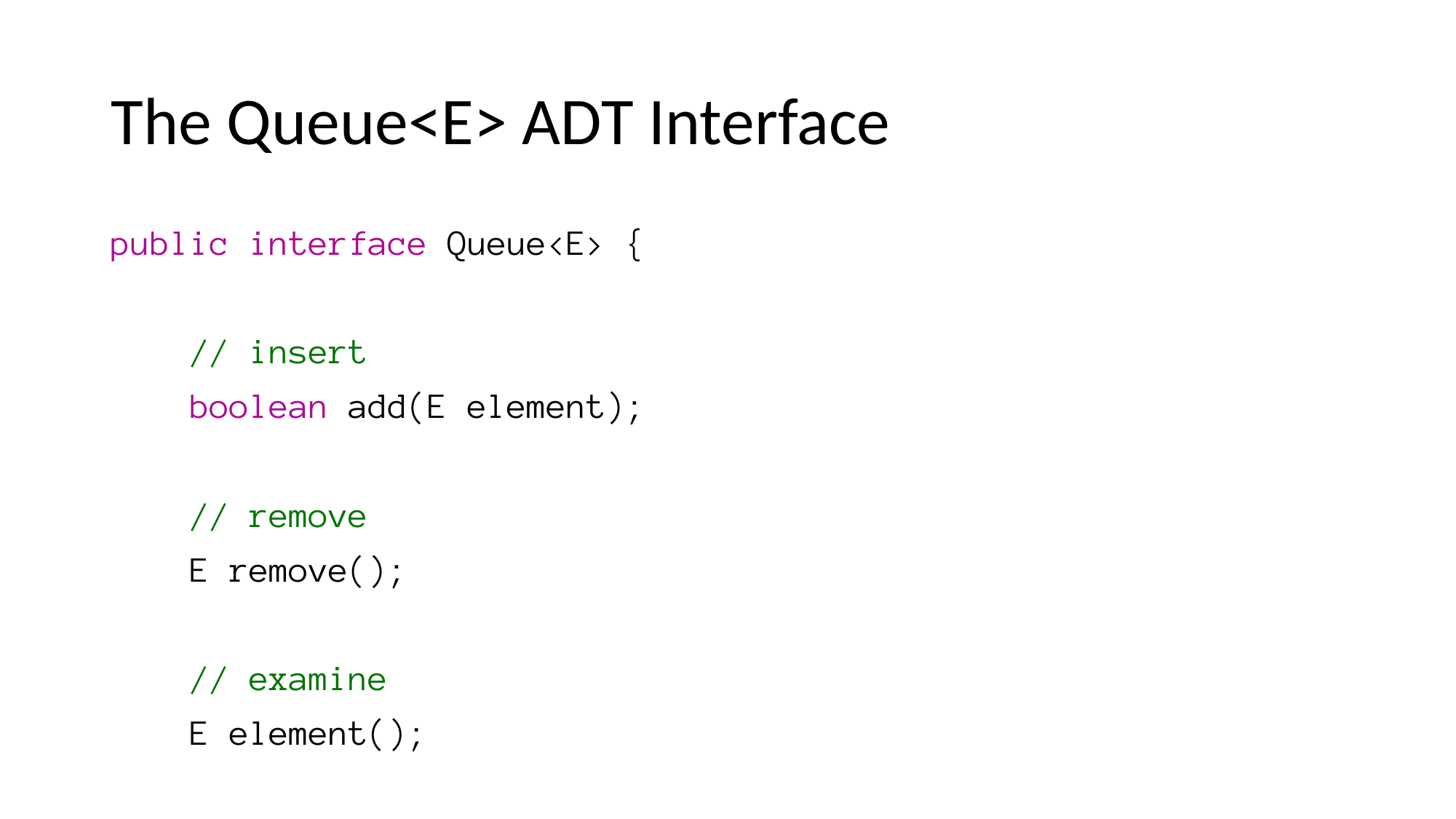

# The Queue<E> ADT Interface
public interface Queue<E> {

    // insert
    boolean add(E element);

    // remove
    E remove();

    // examine
    E element();